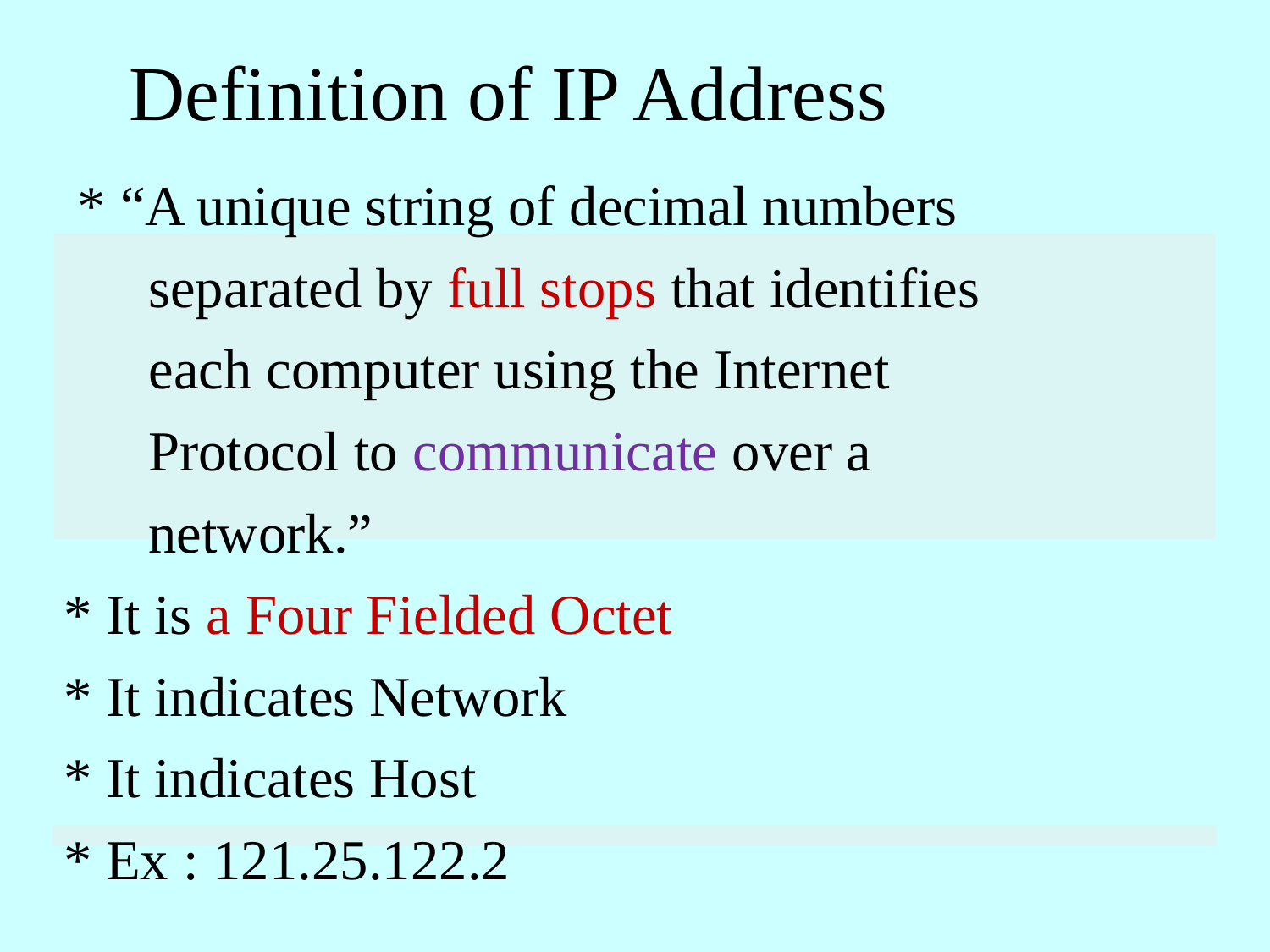

# Definition of IP Address
 * “A unique string of decimal numbers
      separated by full stops that identifies
      each computer using the Internet
      Protocol to communicate over a
      network.”
* It is a Four Fielded Octet
* It indicates Network
* It indicates Host
* Ex : 121.25.122.2